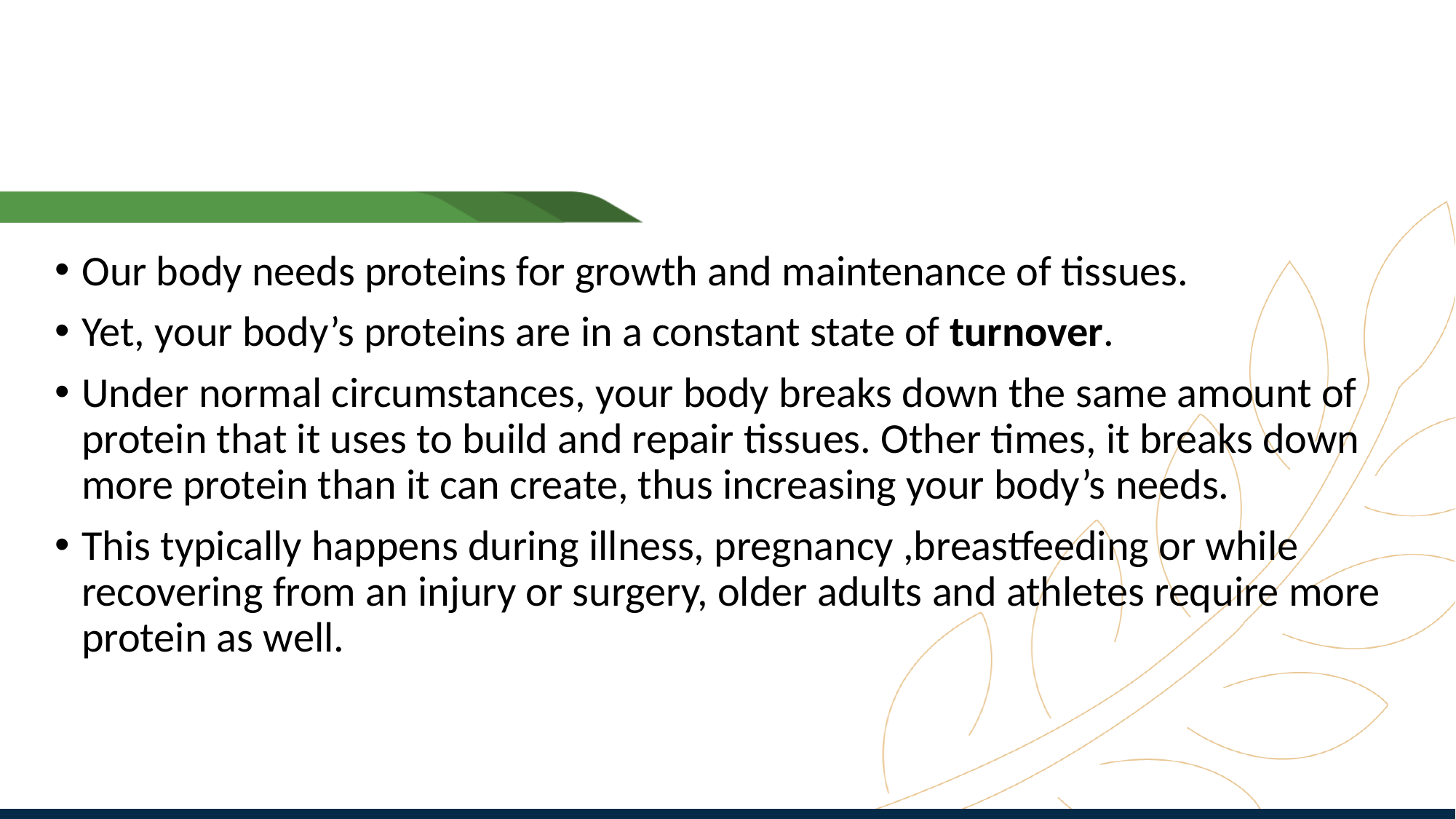

#
Our body needs proteins for growth and maintenance of tissues.
Yet, your body’s proteins are in a constant state of turnover.
Under normal circumstances, your body breaks down the same amount of protein that it uses to build and repair tissues. Other times, it breaks down more protein than it can create, thus increasing your body’s needs.
This typically happens during illness, pregnancy ,breastfeeding or while recovering from an injury or surgery, older adults and athletes require more protein as well.